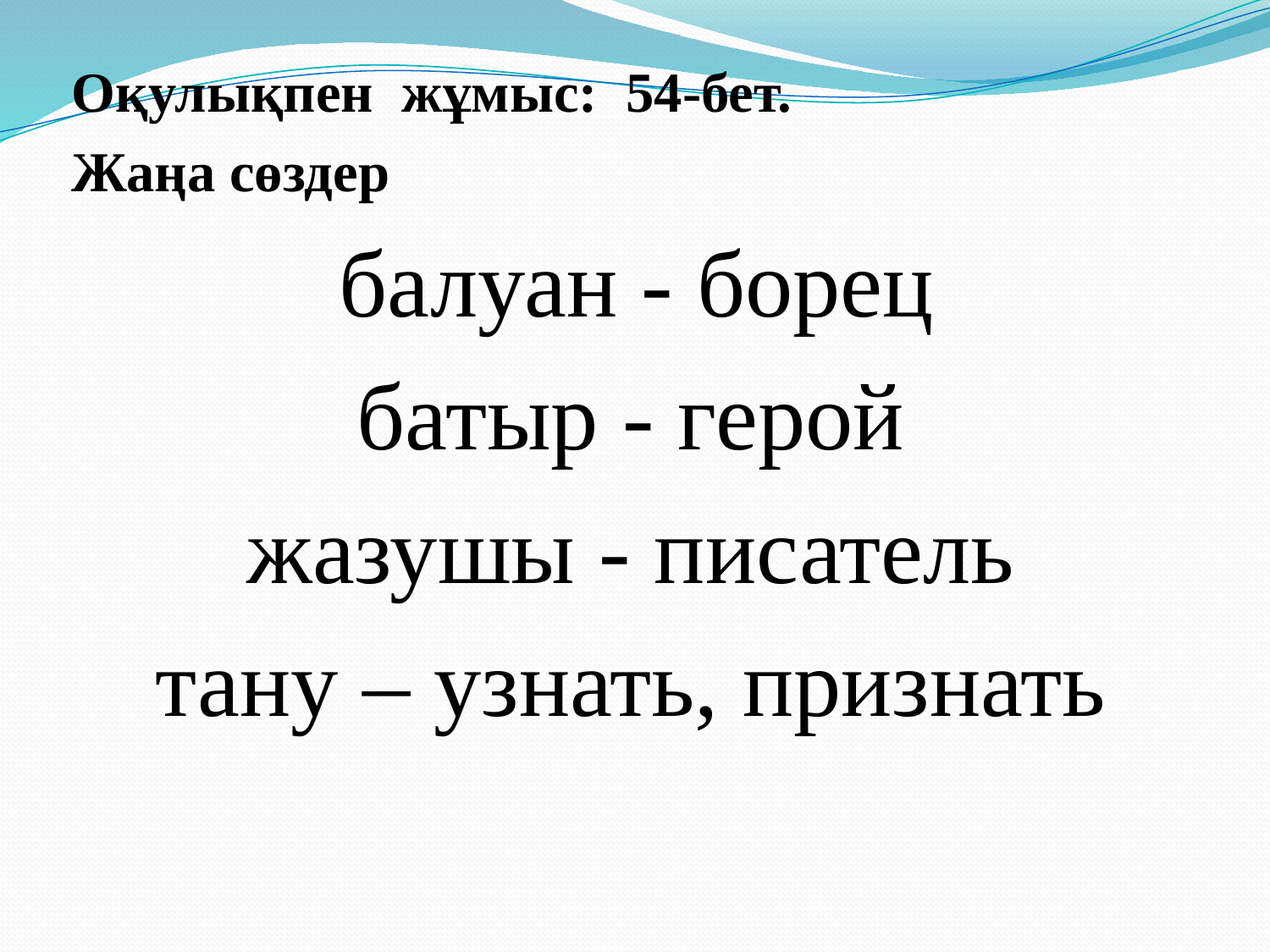

Оқулықпен  жұмыс:  54-бет.
Жаңа сөздер
 балуан - борец
батыр - герой
жазушы - писатель
тану – узнать, признать